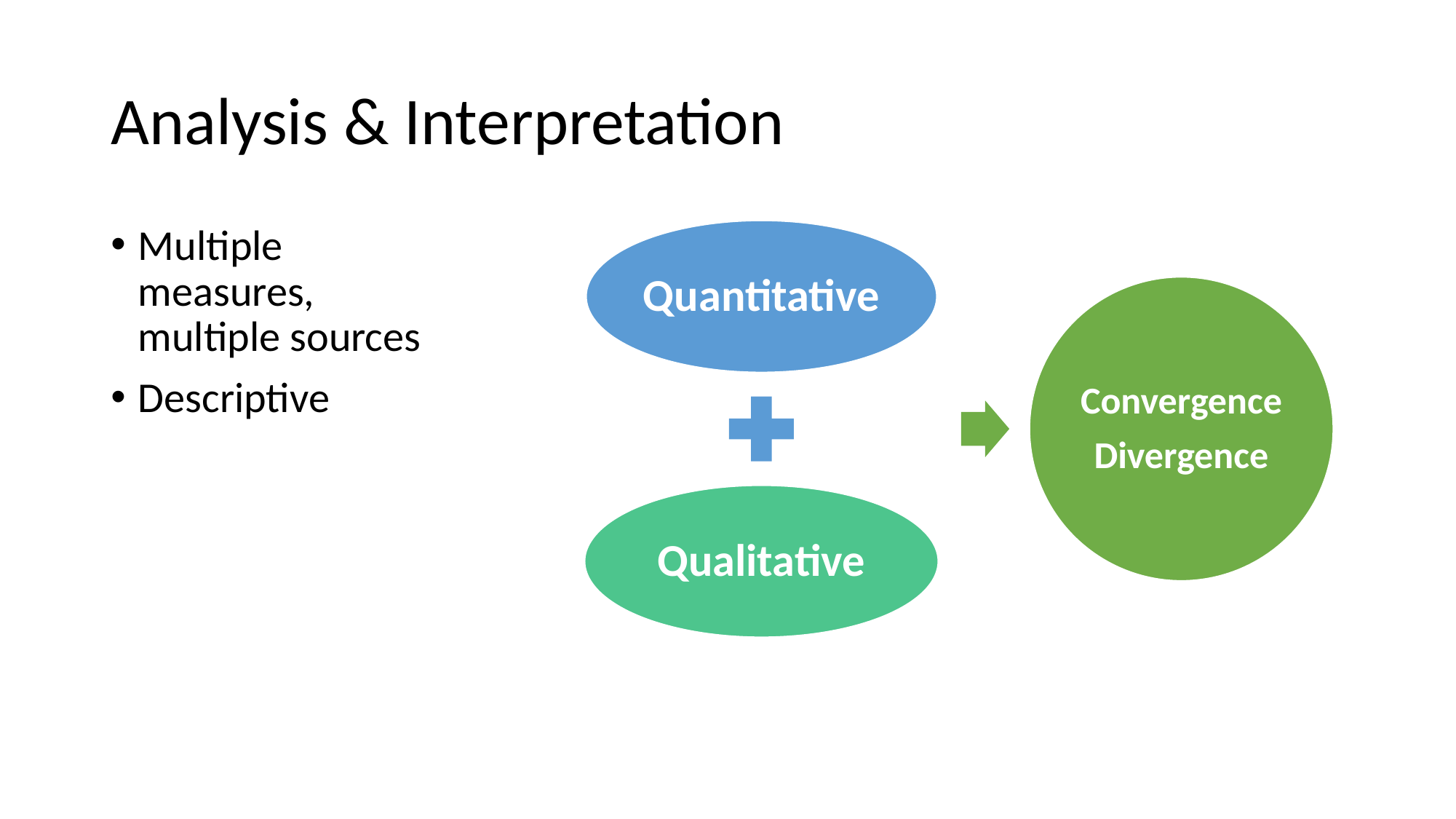

# Analysis & Interpretation
Quantitative

Qualitative

Convergence
Divergence
Multiple measures, multiple sources
Descriptive